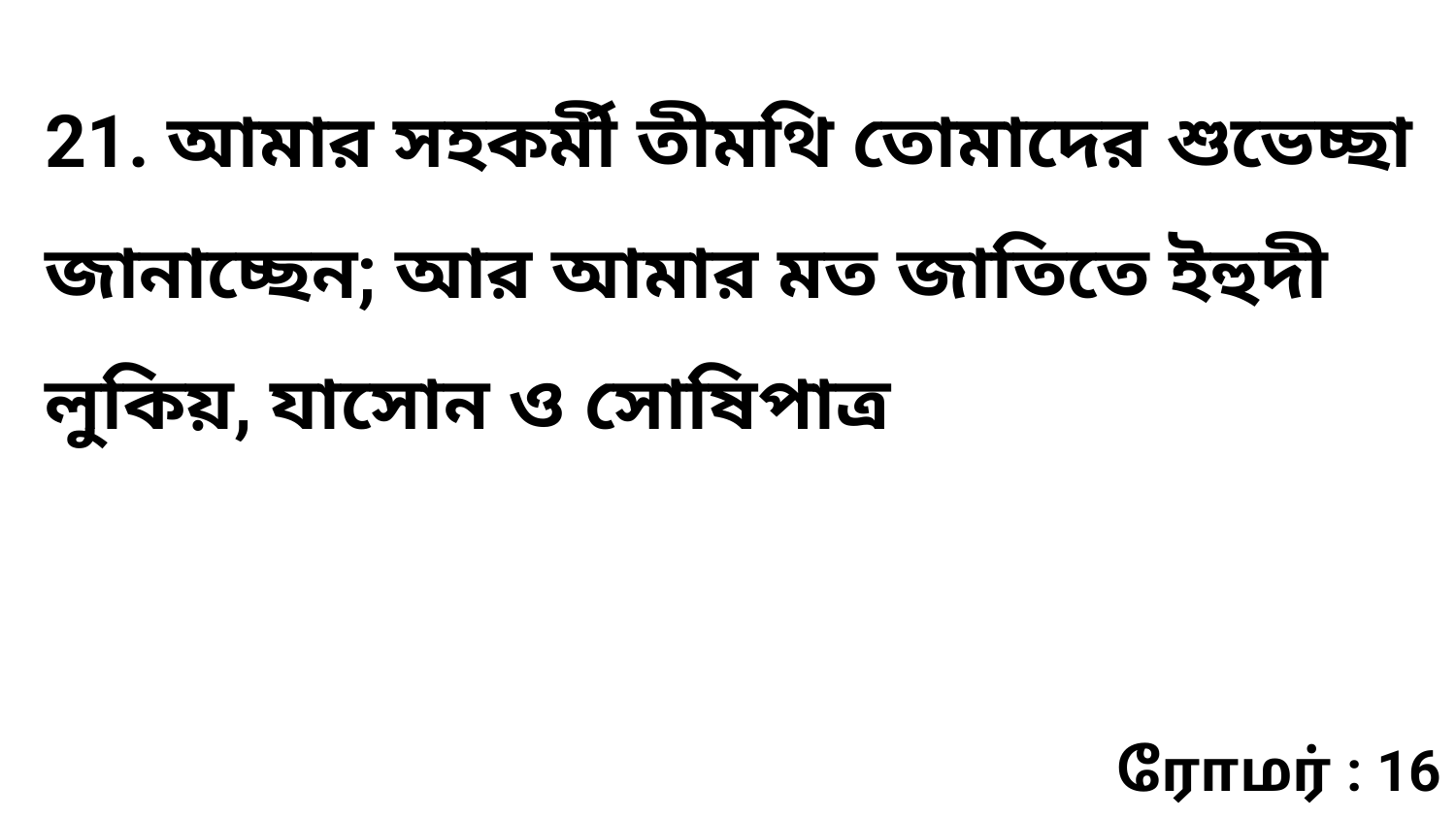

21. আমার সহকর্মী তীমথি তোমাদের শুভেচ্ছা জানাচ্ছেন; আর আমার মত জাতিতে ইহুদী লুকিয়, যাসোন ও সোষিপাত্র
ரோமர் : 16